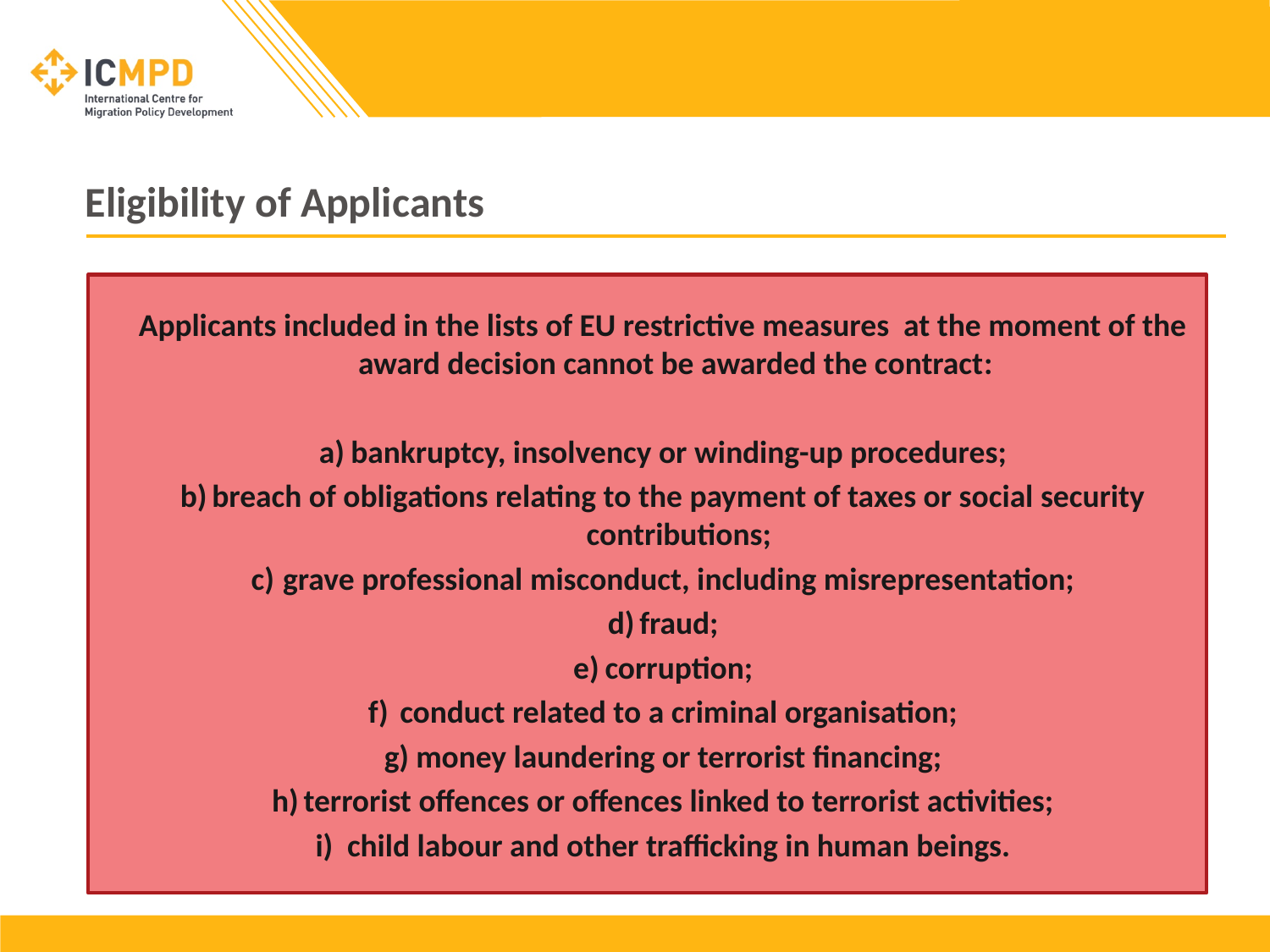

# Eligibility of Applicants
Applicants included in the lists of EU restrictive measures  at the moment of the award decision cannot be awarded the contract:

a)	bankruptcy, insolvency or winding-up procedures;
b)	breach of obligations relating to the payment of taxes or social security contributions;
c)	grave professional misconduct, including misrepresentation;
d)	fraud;
e)	corruption;
f)	conduct related to a criminal organisation;
g)	money laundering or terrorist financing;
h)	terrorist offences or offences linked to terrorist activities;
i)	child labour and other trafficking in human beings.